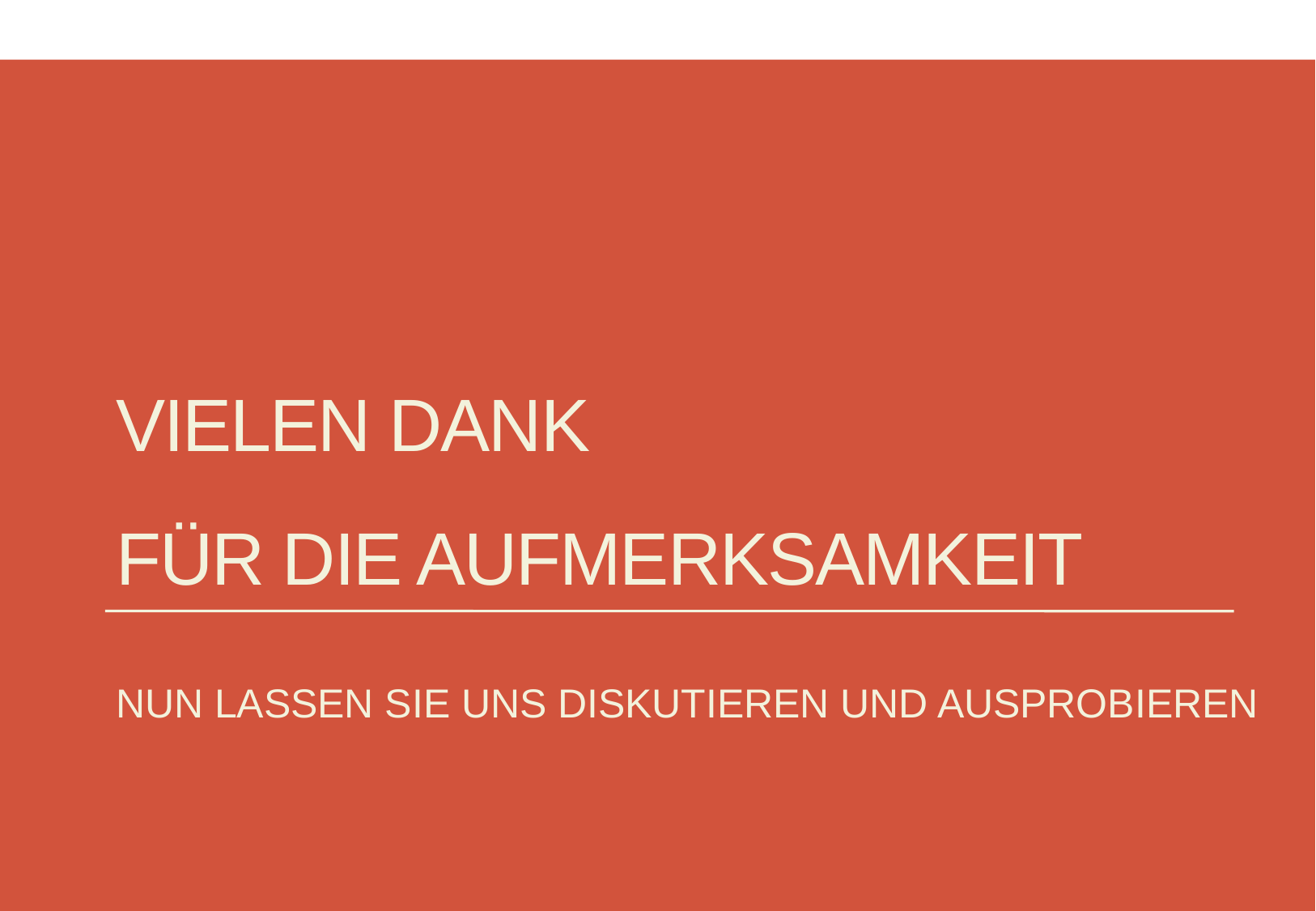

# Vielen Dank für Die Aufmerksamkeit

NUN LASSEN SIE UNS DISKUTIEREN UND AUSPROBIEREN